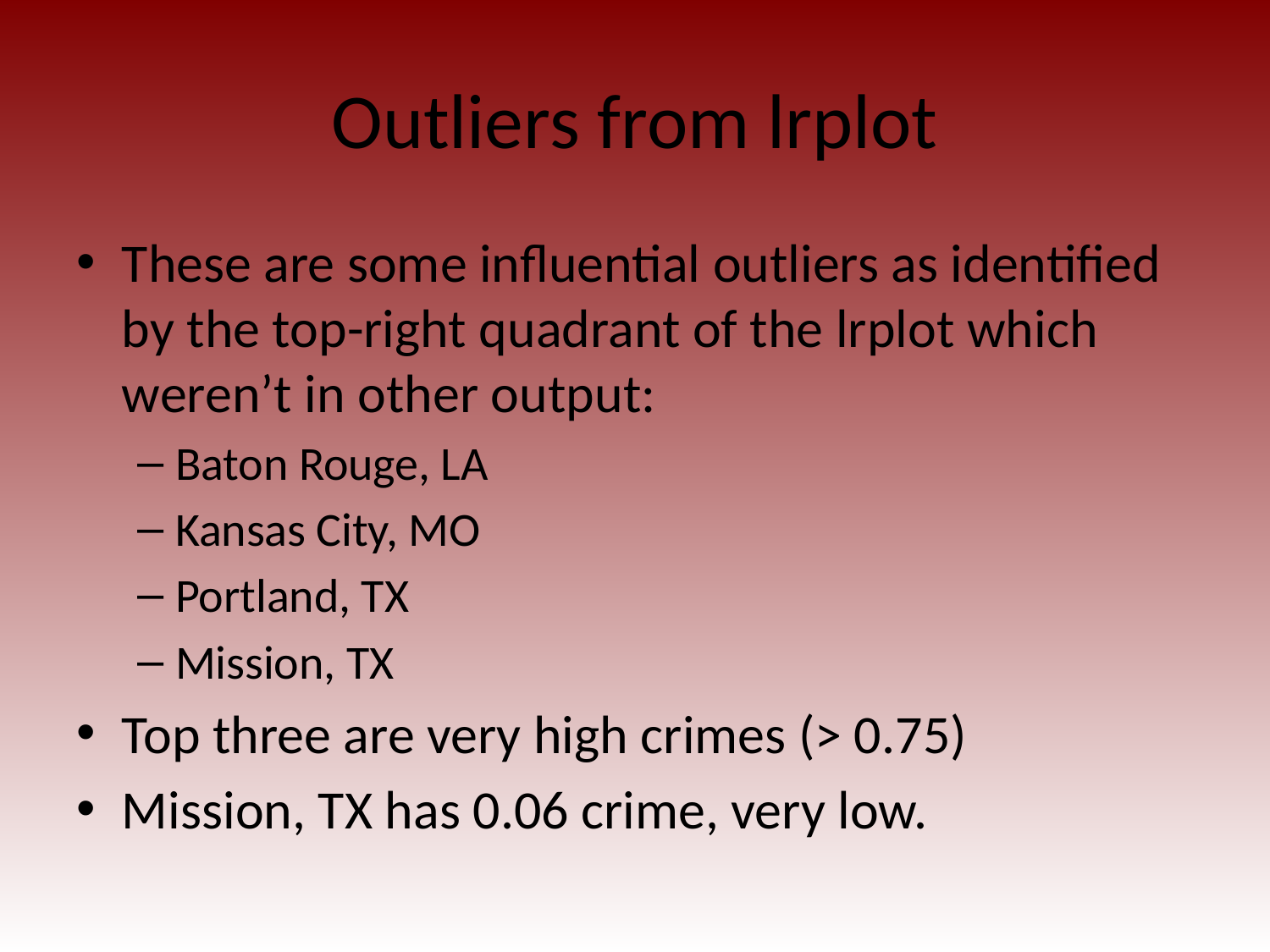

# Outliers from lrplot
These are some influential outliers as identified by the top-right quadrant of the lrplot which weren’t in other output:
Baton Rouge, LA
Kansas City, MO
Portland, TX
Mission, TX
Top three are very high crimes (> 0.75)
Mission, TX has 0.06 crime, very low.